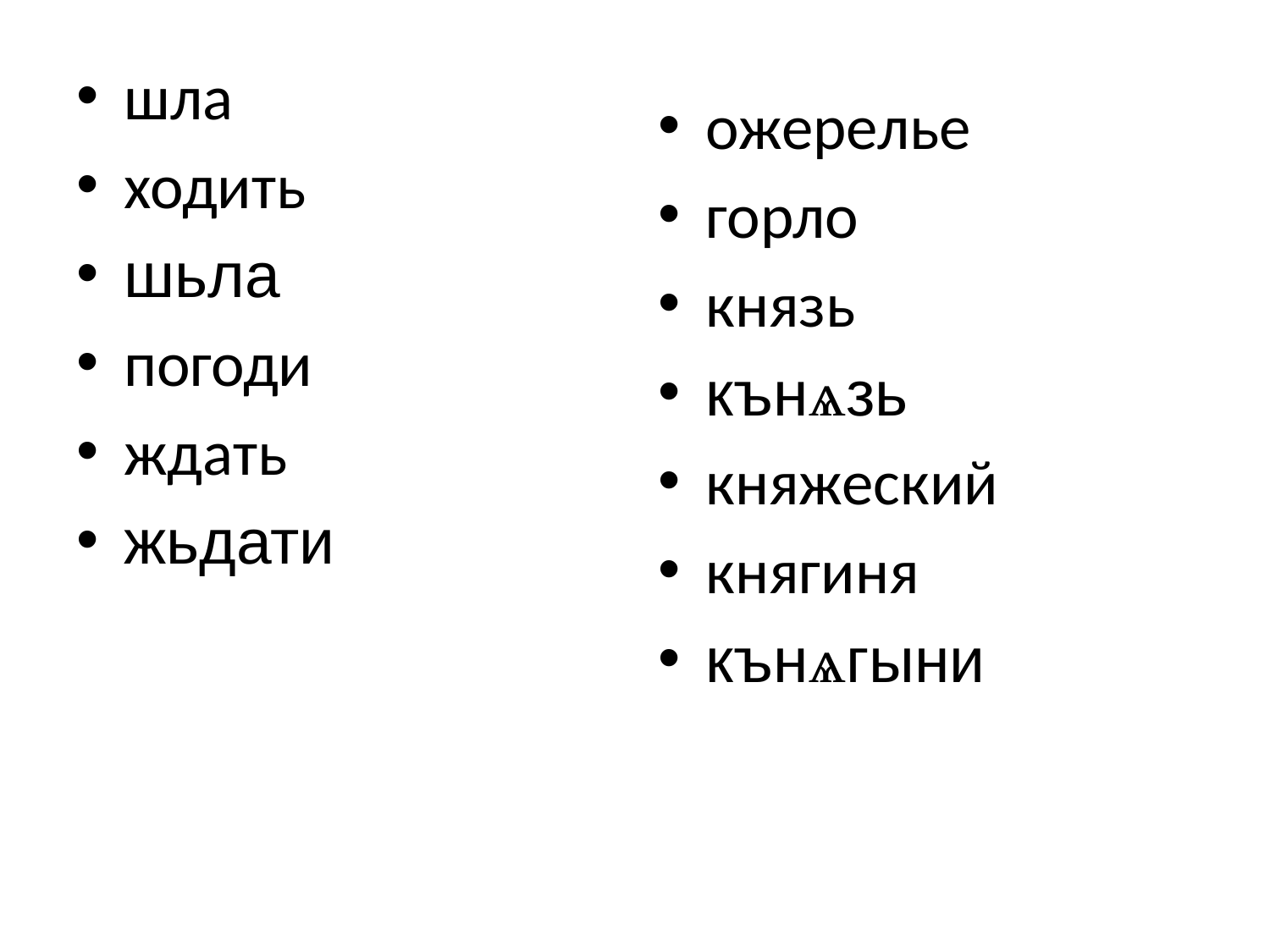

#
шла
ходить
шьла
погоди
ждать
жьдати

ожерелье
горло
князь
кънѧ­зь
княжеский
княгиня
кън­ѧгыни